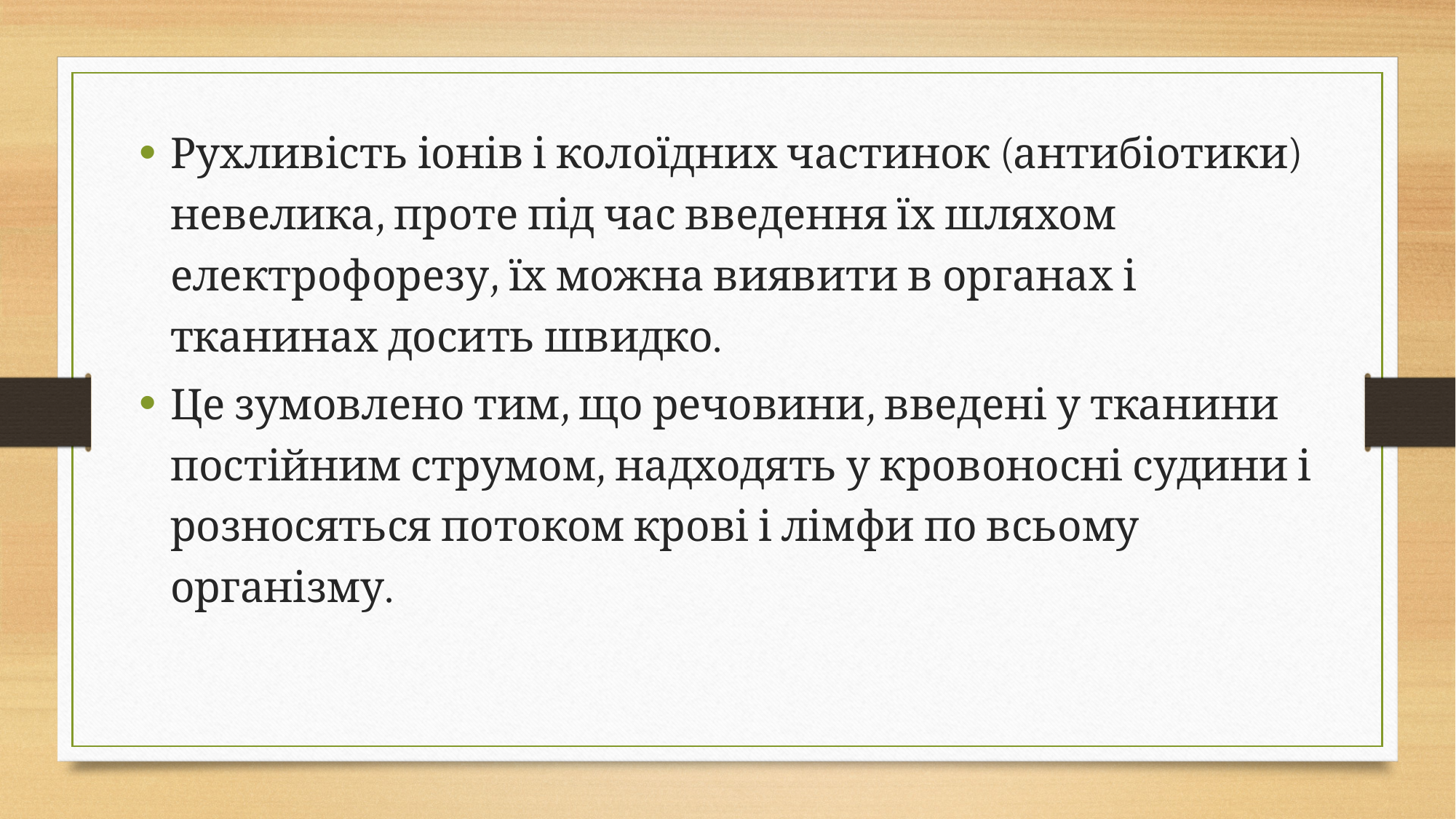

Рухливість іонів і колоїдних частинок (антибіотики) невелика, проте під час введення їх шляхом електрофорезу, їх можна виявити в органах і тканинах досить швидко.
Це зумовлено тим, що речовини, введені у тканини постійним струмом, надходять у кровоносні судини і розносяться потоком крові і лімфи по всьому організму.